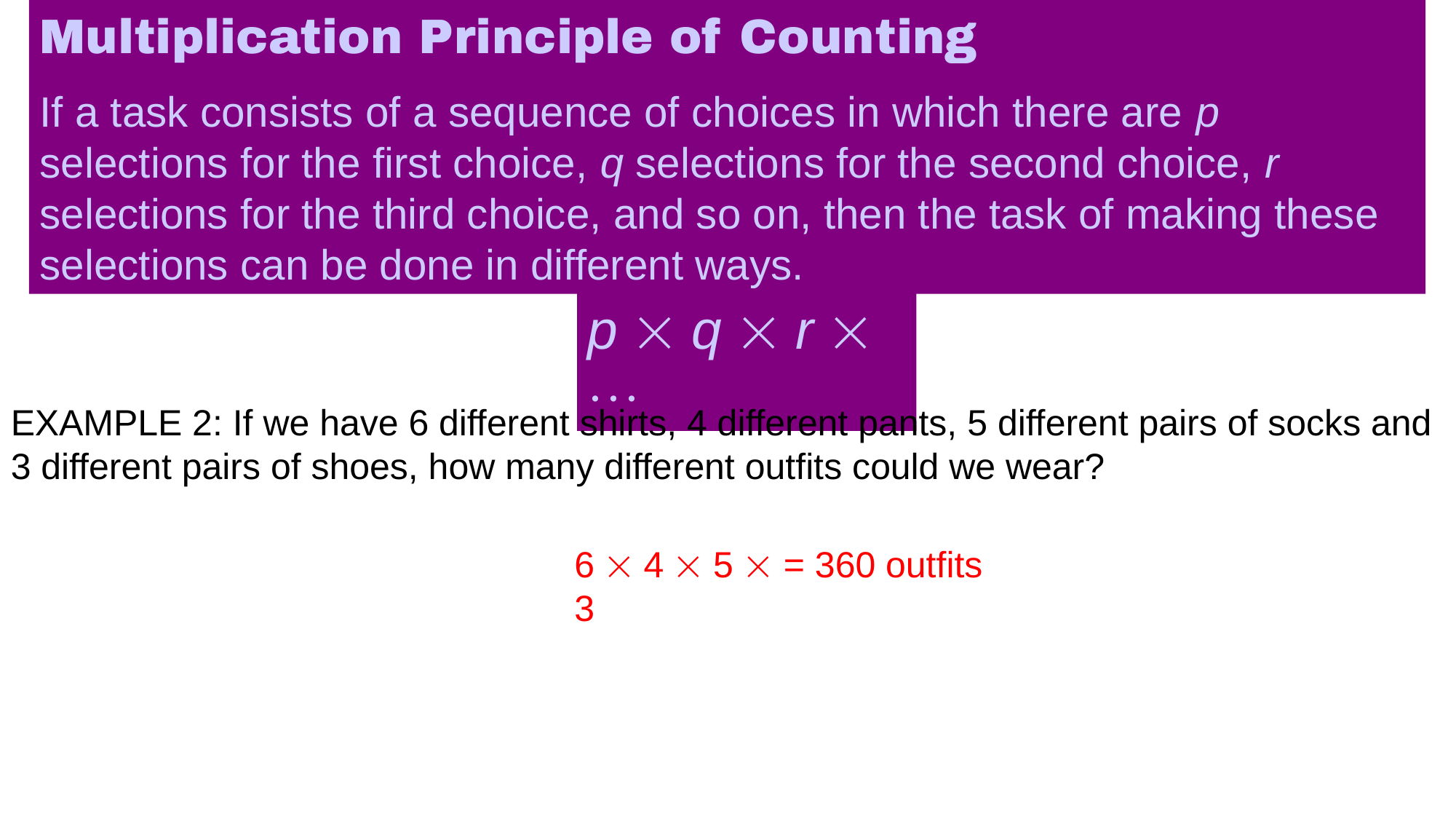

Multiplication Principle of Counting
If a task consists of a sequence of choices in which there are p selections for the first choice, q selections for the second choice, r selections for the third choice, and so on, then the task of making these selections can be done in different ways.
p × q × r × …
EXAMPLE 2: If we have 6 different shirts, 4 different pants, 5 different pairs of socks and 3 different pairs of shoes, how many different outfits could we wear?
6 × 4 × 5 × 3
= 360 outfits